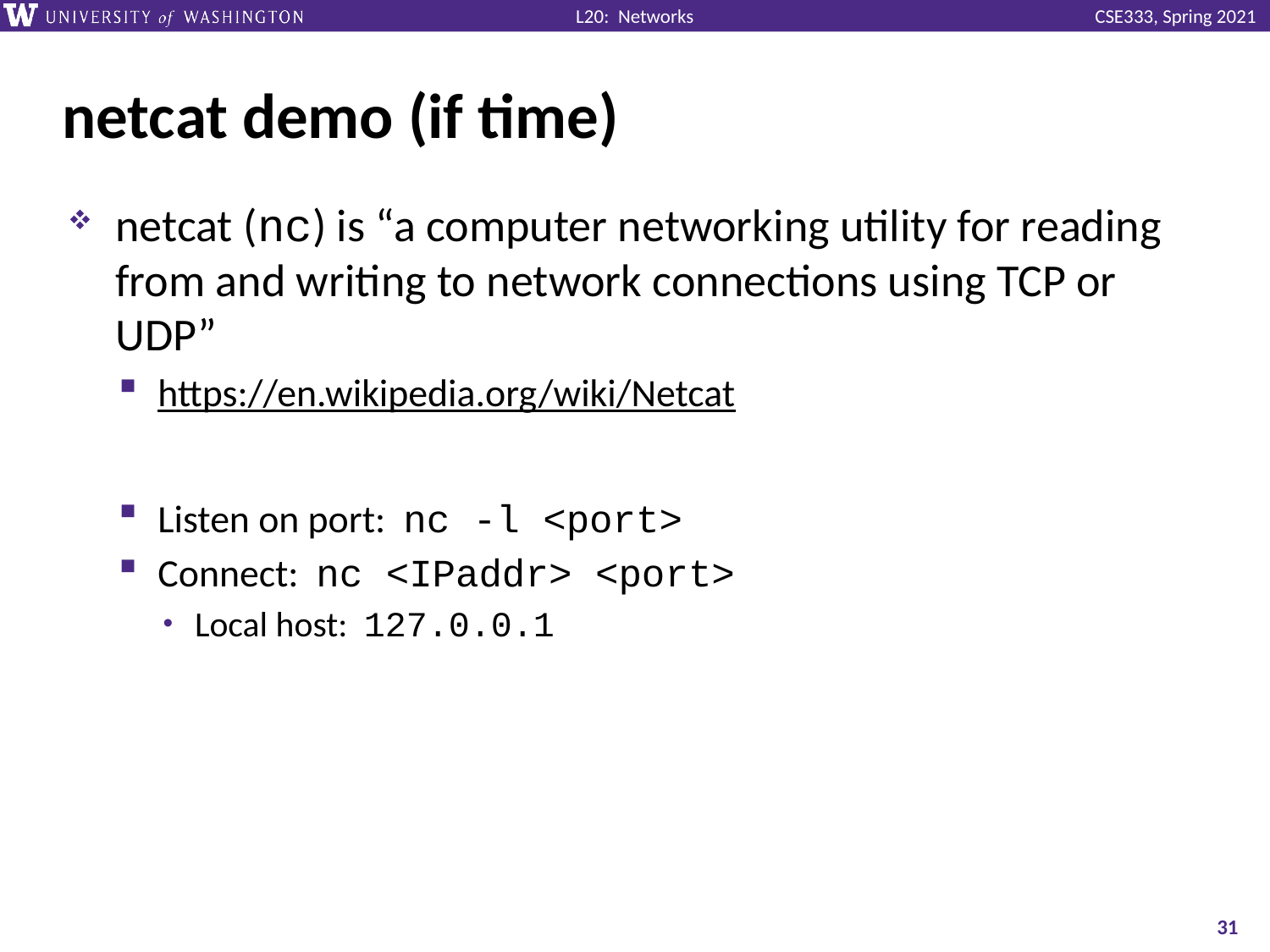

# netcat demo (if time)
netcat (nc) is “a computer networking utility for reading from and writing to network connections using TCP or UDP”
https://en.wikipedia.org/wiki/Netcat

Listen on port:  nc -l <port>
Connect:  nc <IPaddr> <port>
Local host:  127.0.0.1
31